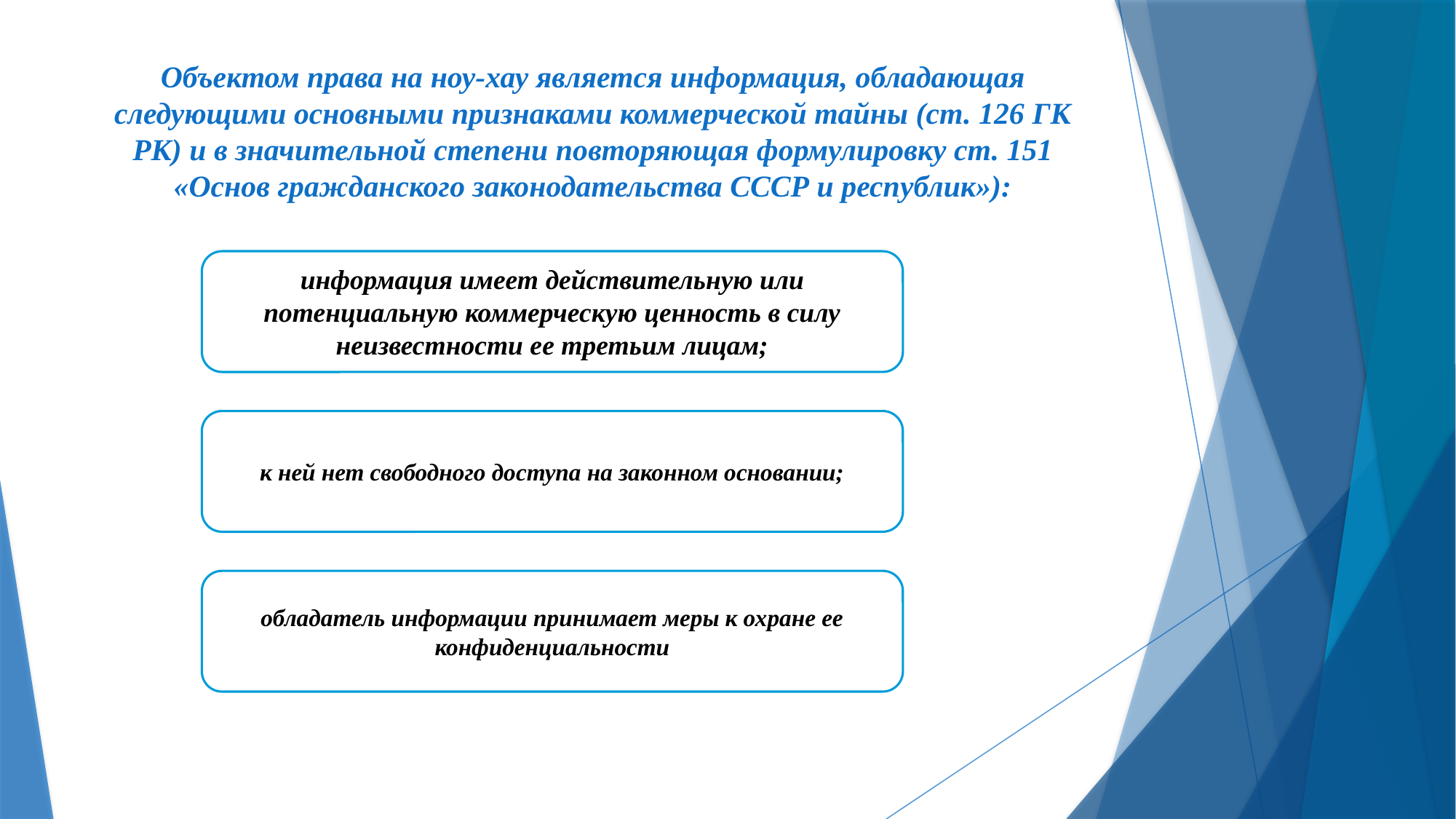

# Объектом права на ноу-хау является информация, обладающая следующими основными признаками коммерческой тайны (ст. 126 ГК РК) и в значительной степени повторяющая формулировку ст. 151 «Основ гражданского законодательства СССР и республик»):
информация имеет действительную или потенциальную коммерческую ценность в силу неизвестности ее третьим лицам;
к ней нет свободного доступа на законном основании;
обладатель информации принимает меры к охране ее конфиденциальности